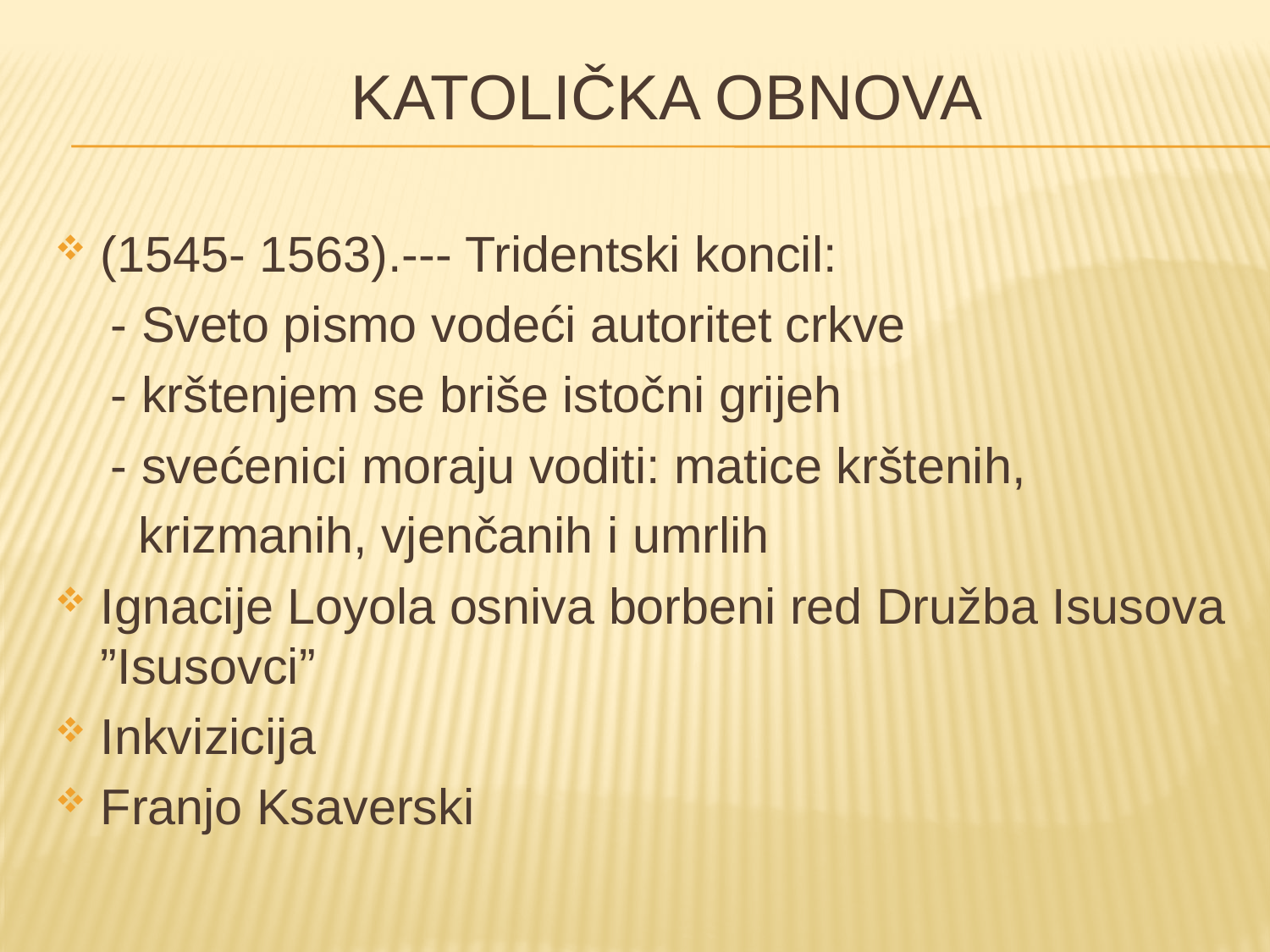

# Katolička obnova
(1545- 1563).--- Tridentski koncil:
    - Sveto pismo vodeći autoritet crkve
    - krštenjem se briše istočni grijeh
    - svećenici moraju voditi: matice krštenih,
      krizmanih, vjenčanih i umrlih
Ignacije Loyola osniva borbeni red Družba Isusova ”Isusovci”
Inkvizicija
Franjo Ksaverski